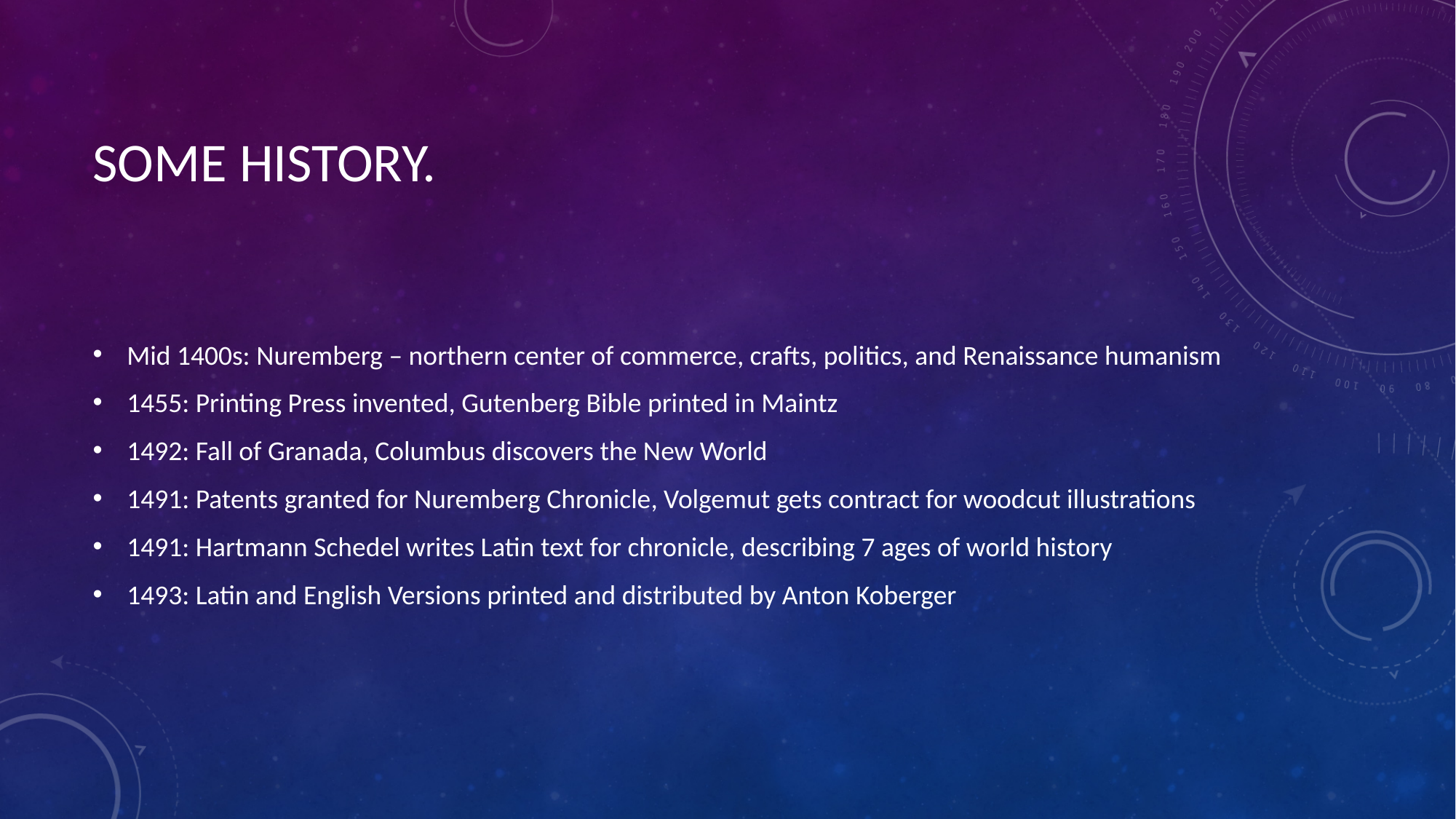

# Some history.
Mid 1400s: Nuremberg – northern center of commerce, crafts, politics, and Renaissance humanism
1455: Printing Press invented, Gutenberg Bible printed in Maintz
1492: Fall of Granada, Columbus discovers the New World
1491: Patents granted for Nuremberg Chronicle, Volgemut gets contract for woodcut illustrations
1491: Hartmann Schedel writes Latin text for chronicle, describing 7 ages of world history
1493: Latin and English Versions printed and distributed by Anton Koberger